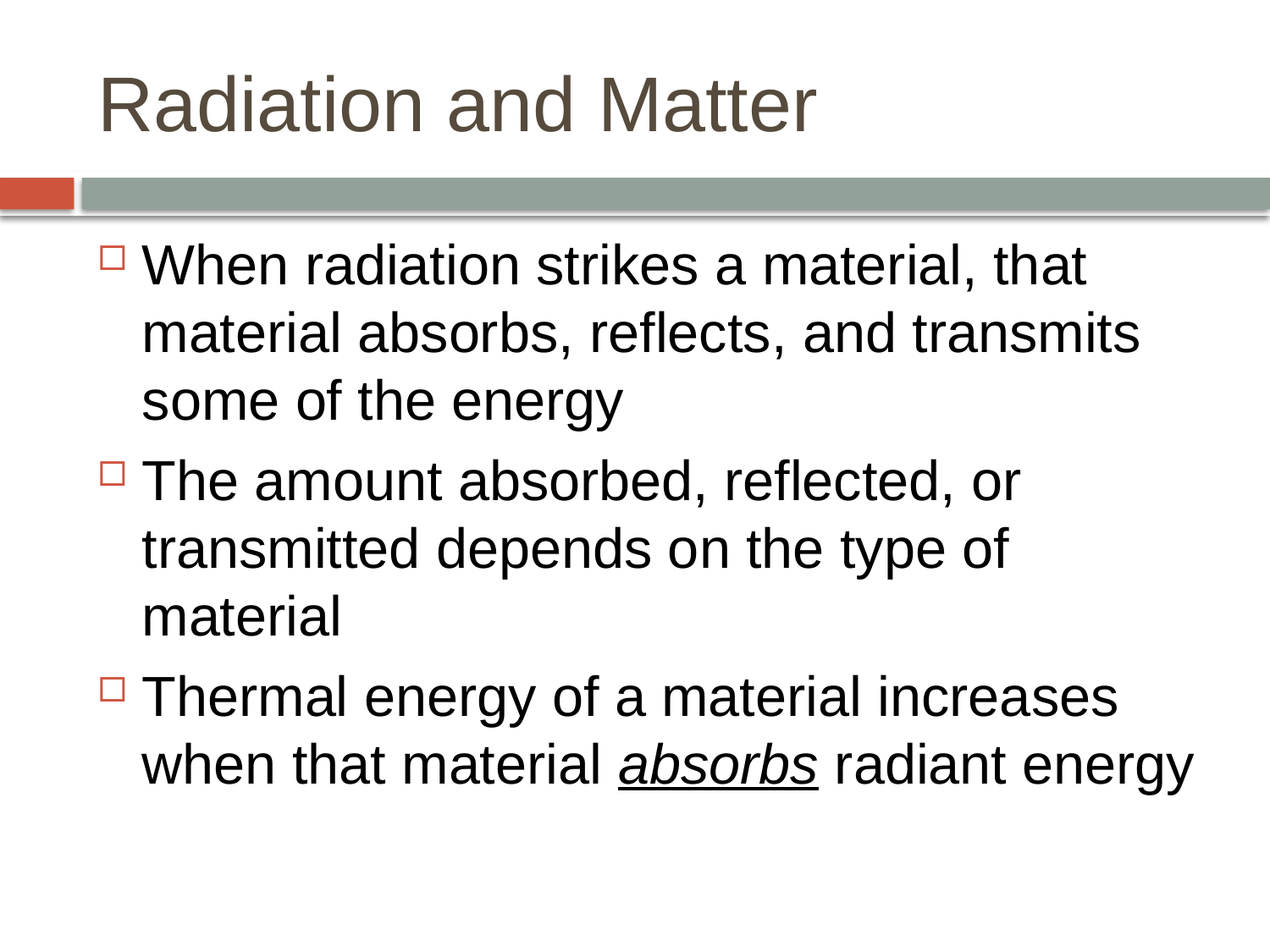

# Radiation and Matter
When radiation strikes a material, that material absorbs, reflects, and transmits some of the energy
The amount absorbed, reflected, or transmitted depends on the type of material
Thermal energy of a material increases when that material absorbs radiant energy